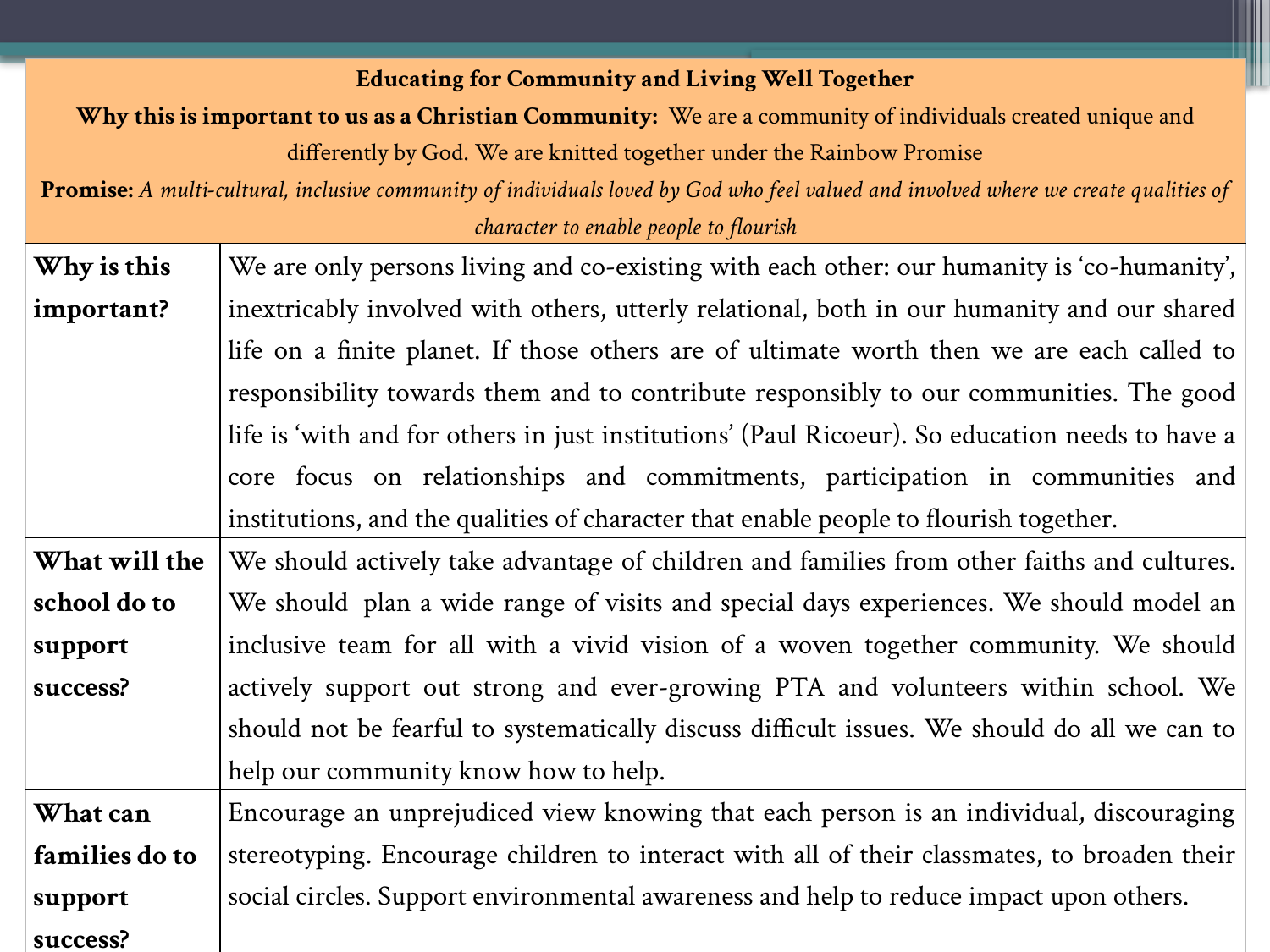

| Educating for Community and Living Well Together Why this is important to us as a Christian Community:  We are a community of individuals created unique and differently by God. We are knitted together under the Rainbow Promise Promise: A multi-cultural, inclusive community of individuals loved by God who feel valued and involved where we create qualities of character to enable people to flourish |  |
| --- | --- |
| Why is this important? | We are only persons living and co-existing with each other: our humanity is ‘co-humanity’, inextricably involved with others, utterly relational, both in our humanity and our shared life on a finite planet. If those others are of ultimate worth then we are each called to responsibility towards them and to contribute responsibly to our communities. The good life is ‘with and for others in just institutions’ (Paul Ricoeur). So education needs to have a core focus on relationships and commitments, participation in communities and institutions, and the qualities of character that enable people to flourish together. |
| What will the school do to support success? | We should actively take advantage of children and families from other faiths and cultures. We should  plan a wide range of visits and special days experiences. We should model an inclusive team for all with a vivid vision of a woven together community. We should actively support out strong and ever-growing PTA and volunteers within school. We should not be fearful to systematically discuss difficult issues. We should do all we can to help our community know how to help. |
| What can families do to support success? | Encourage an unprejudiced view knowing that each person is an individual, discouraging stereotyping. Encourage children to interact with all of their classmates, to broaden their social circles. Support environmental awareness and help to reduce impact upon others. |